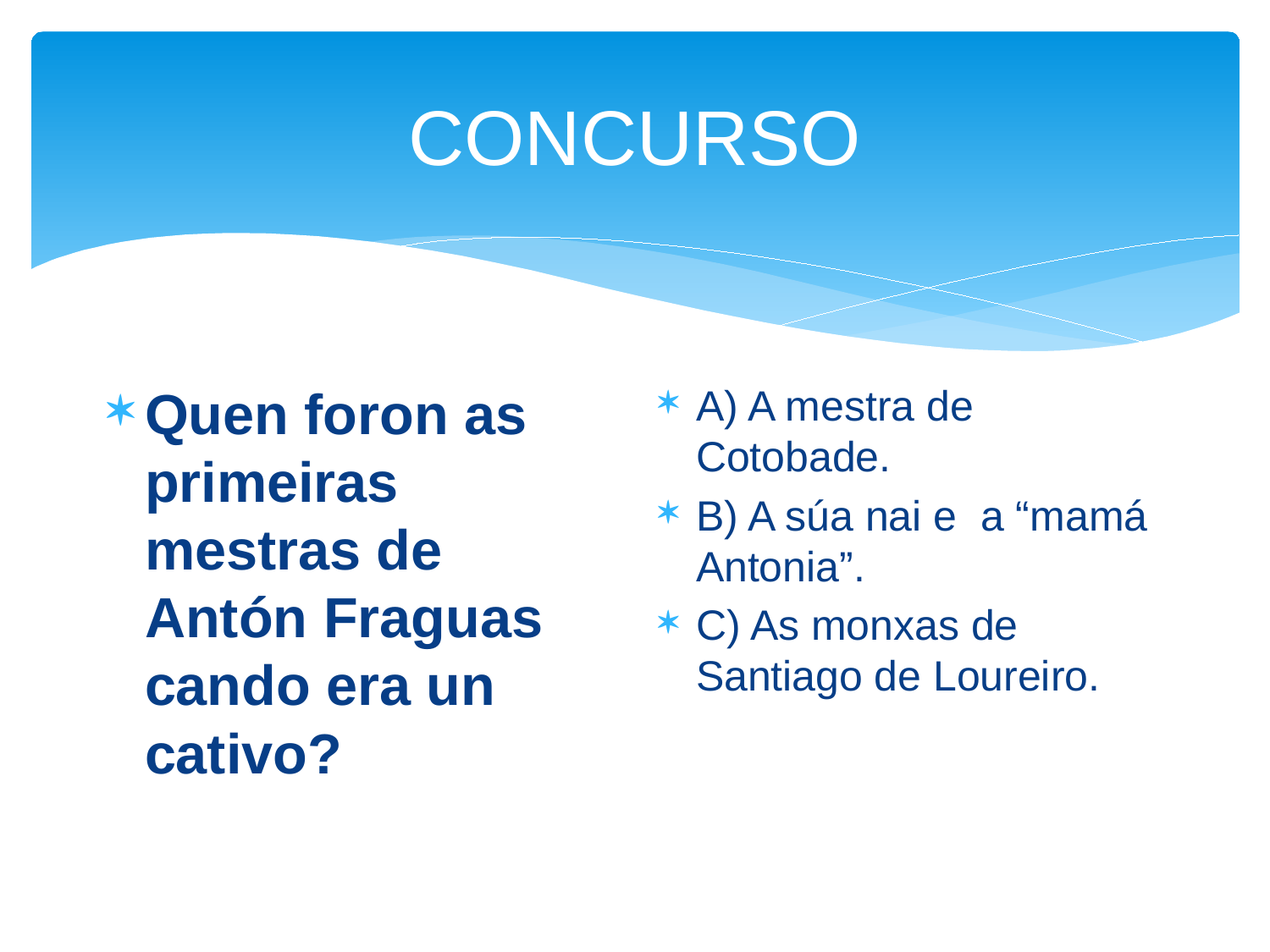

# CONCURSO
Quen foron as primeiras mestras de Antón Fraguas cando era un cativo?
A) A mestra de Cotobade.
B) A súa nai e  a “mamá Antonia”.
C) As monxas de Santiago de Loureiro.